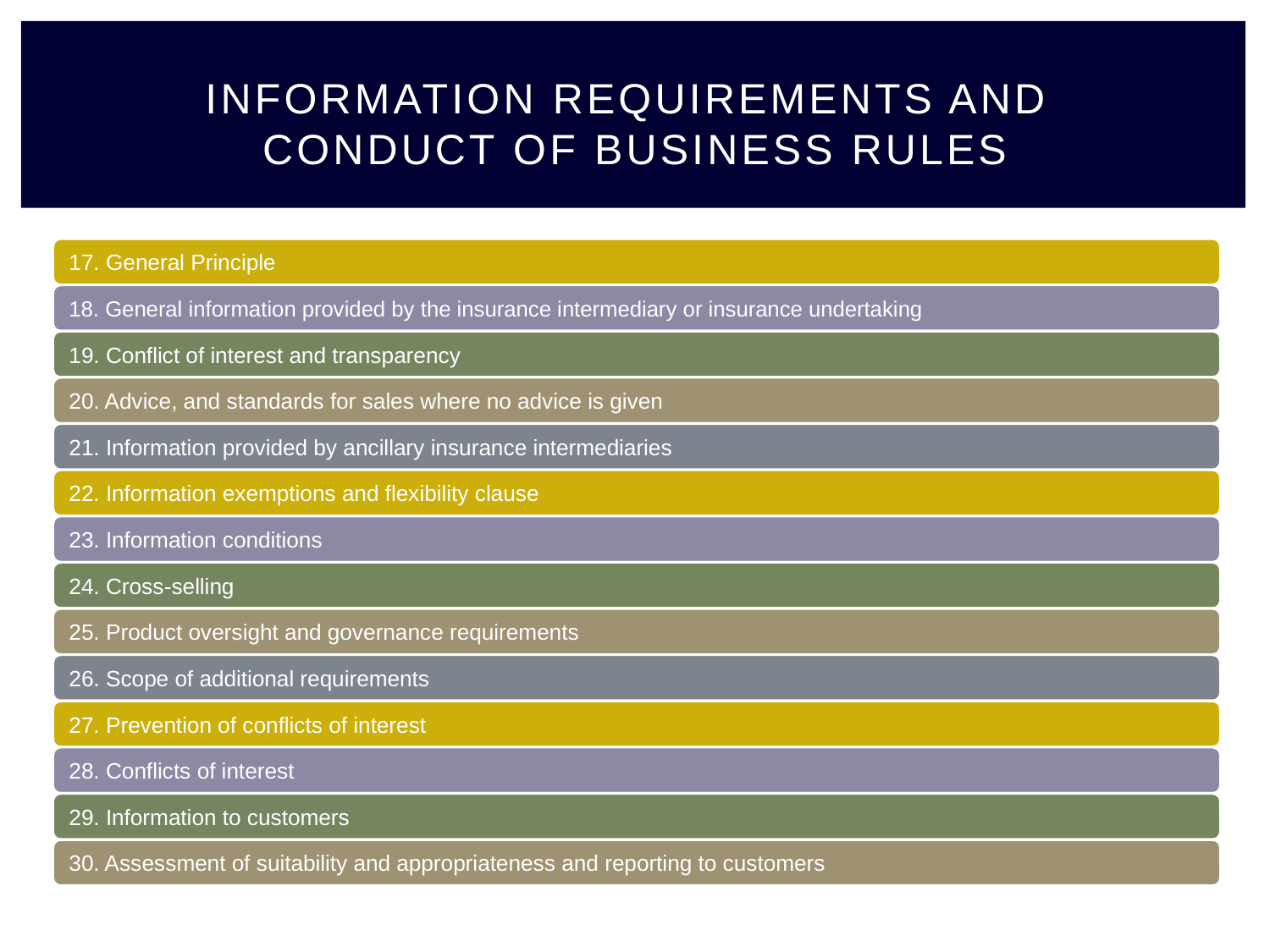

# Information requirements and conduct of business rules
17. General Principle
18. General information provided by the insurance intermediary or insurance undertaking
19. Conflict of interest and transparency
20. Advice, and standards for sales where no advice is given
21. Information provided by ancillary insurance intermediaries
22. Information exemptions and flexibility clause
23. Information conditions
24. Cross-selling
25. Product oversight and governance requirements
26. Scope of additional requirements
28. Conflicts of interest
29. Information to customers
30. Assessment of suitability and appropriateness and reporting to customers
27. Prevention of conflicts of interest